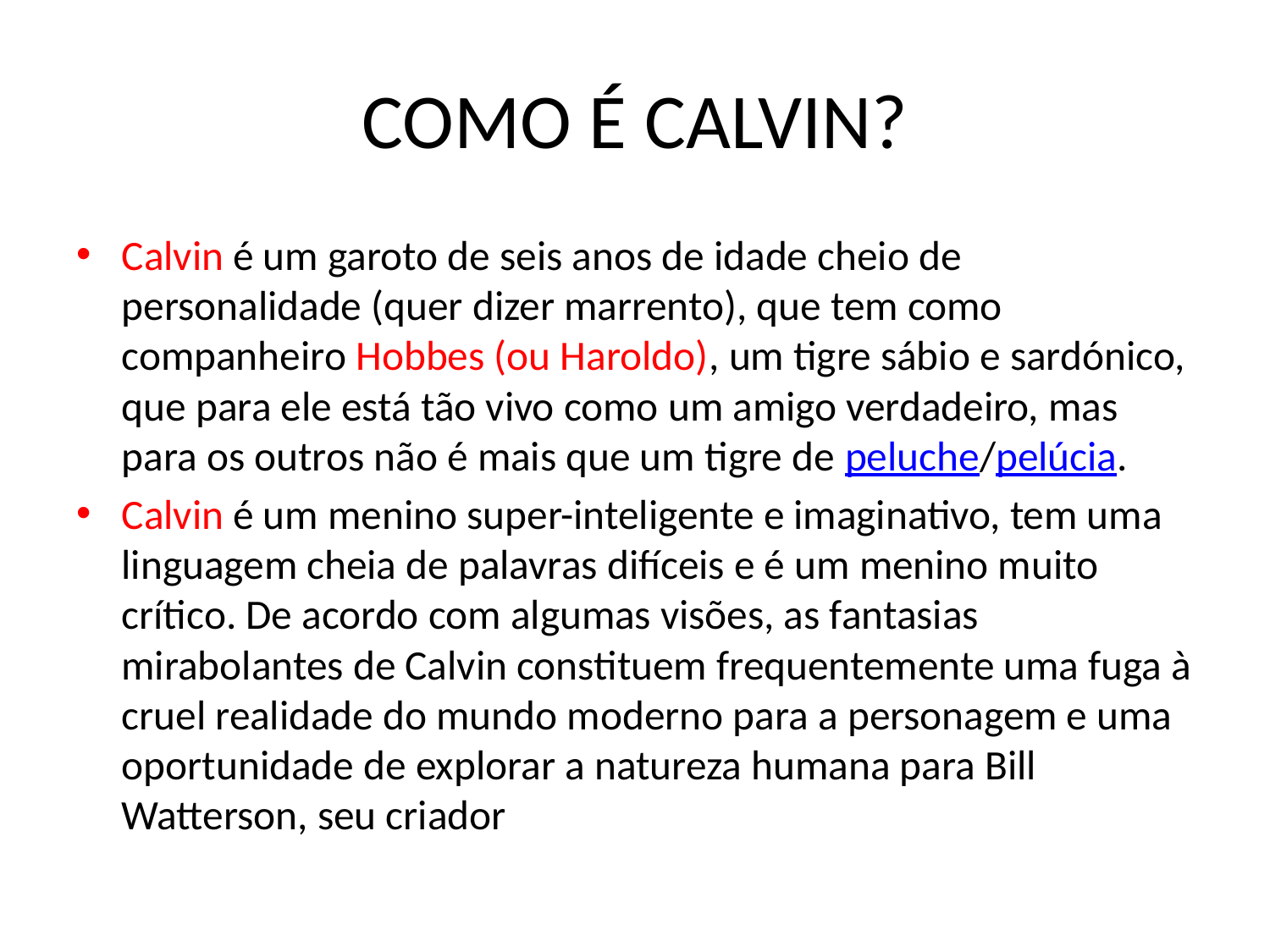

# COMO É CALVIN?
Calvin é um garoto de seis anos de idade cheio de personalidade (quer dizer marrento), que tem como companheiro Hobbes (ou Haroldo), um tigre sábio e sardónico, que para ele está tão vivo como um amigo verdadeiro, mas para os outros não é mais que um tigre de peluche/pelúcia.
Calvin é um menino super-inteligente e imaginativo, tem uma linguagem cheia de palavras difíceis e é um menino muito crítico. De acordo com algumas visões, as fantasias mirabolantes de Calvin constituem frequentemente uma fuga à cruel realidade do mundo moderno para a personagem e uma oportunidade de explorar a natureza humana para Bill Watterson, seu criador